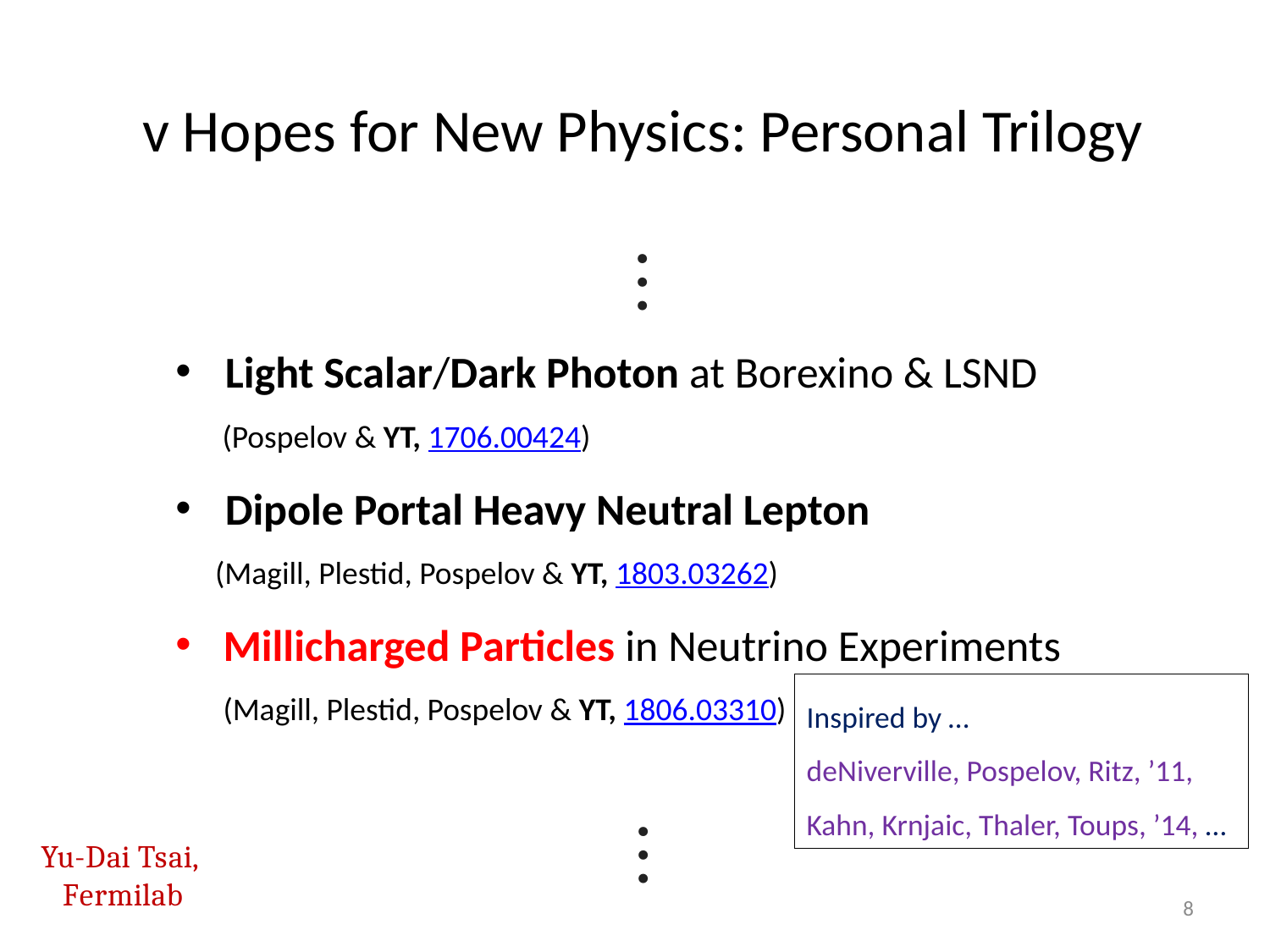

# v Hopes for New Physics: Personal Trilogy
︙
 Light Scalar/Dark Photon at Borexino & LSND
 (Pospelov & YT, 1706.00424)
 Dipole Portal Heavy Neutral Lepton
(Magill, Plestid, Pospelov & YT, 1803.03262)
Millicharged Particles in Neutrino Experiments
(Magill, Plestid, Pospelov & YT, 1806.03310)
Inspired by …
deNiverville, Pospelov, Ritz, ’11,
Kahn, Krnjaic, Thaler, Toups, ’14, …
︙
Yu-Dai Tsai,
Fermilab
8